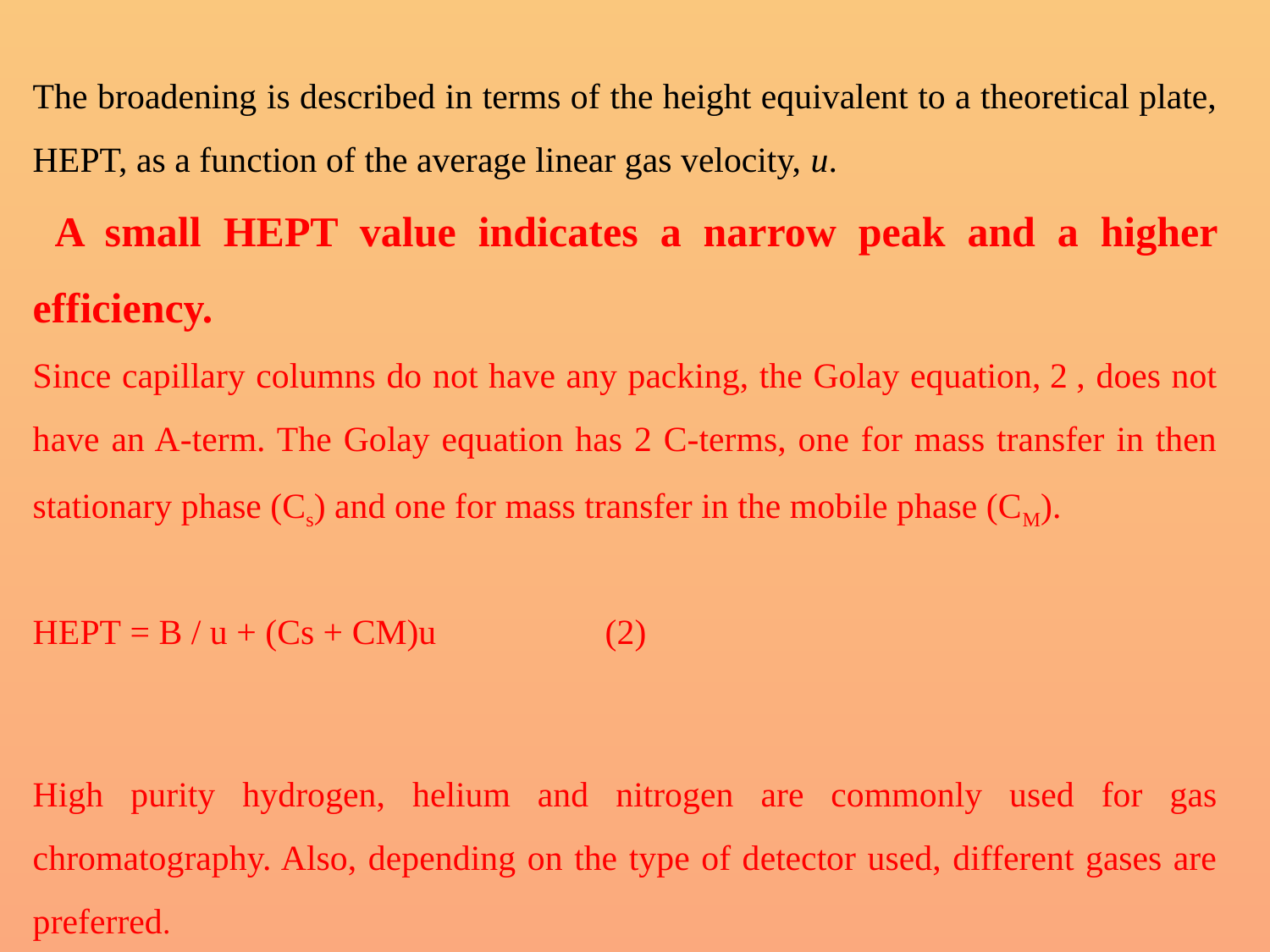

The broadening is described in terms of the height equivalent to a theoretical plate, HEPT, as a function of the average linear gas velocity, u.
 A small HEPT value indicates a narrow peak and a higher efficiency.
Since capillary columns do not have any packing, the Golay equation, 2 , does not have an A-term. The Golay equation has 2 C-terms, one for mass transfer in then stationary phase (Cs) and one for mass transfer in the mobile phase (CM).

HEPT = B / u + (Cs + CM)u                   (2)

High purity hydrogen, helium and nitrogen are commonly used for gas chromatography. Also, depending on the type of detector used, different gases are preferred.